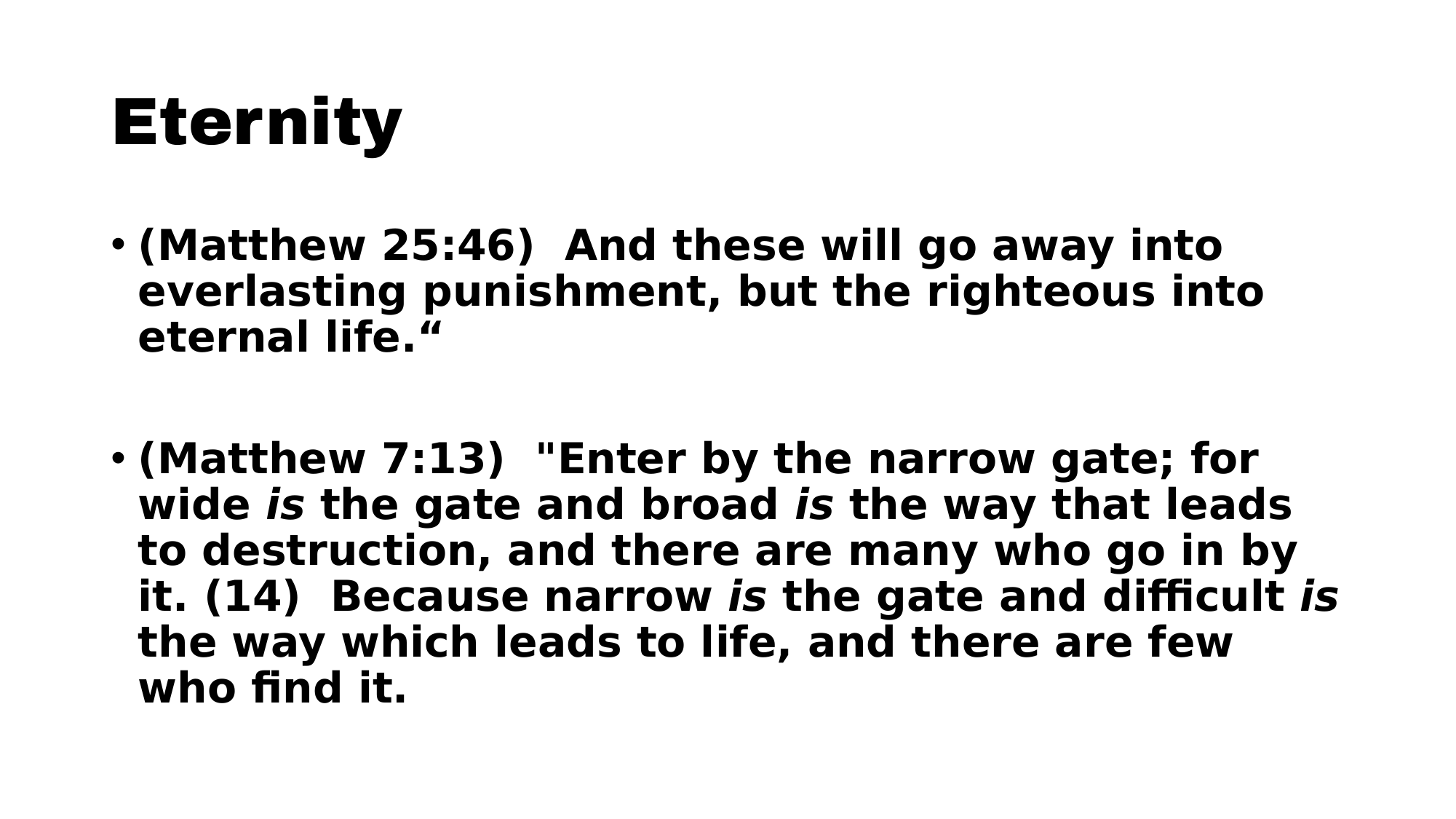

# Eternity
(Matthew 25:46)  And these will go away into everlasting punishment, but the righteous into eternal life.“

(Matthew 7:13)  "Enter by the narrow gate; for wide is the gate and broad is the way that leads to destruction, and there are many who go in by it. (14)  Because narrow is the gate and difficult is the way which leads to life, and there are few who find it.